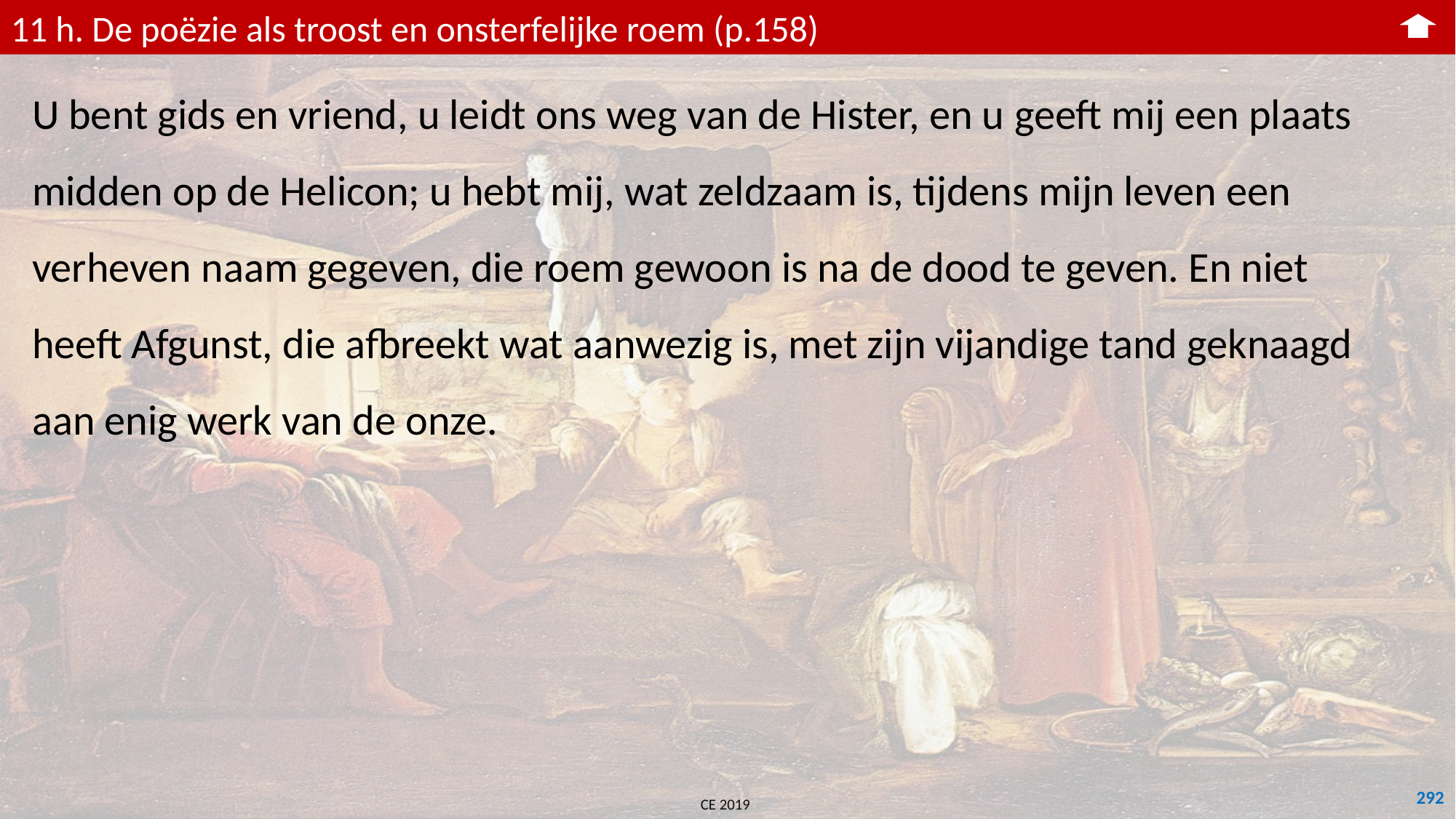

11 h. De poëzie als troost en onsterfelijke roem (p.158)

U bent gids en vriend, u leidt ons weg van de Hister, en u geeft mij een plaats midden op de Helicon; u hebt mij, wat zeldzaam is, tijdens mijn leven een verheven naam gegeven, die roem gewoon is na de dood te geven. En niet heeft Afgunst, die afbreekt wat aanwezig is, met zijn vijandige tand geknaagd aan enig werk van de onze.
292
CE 2019